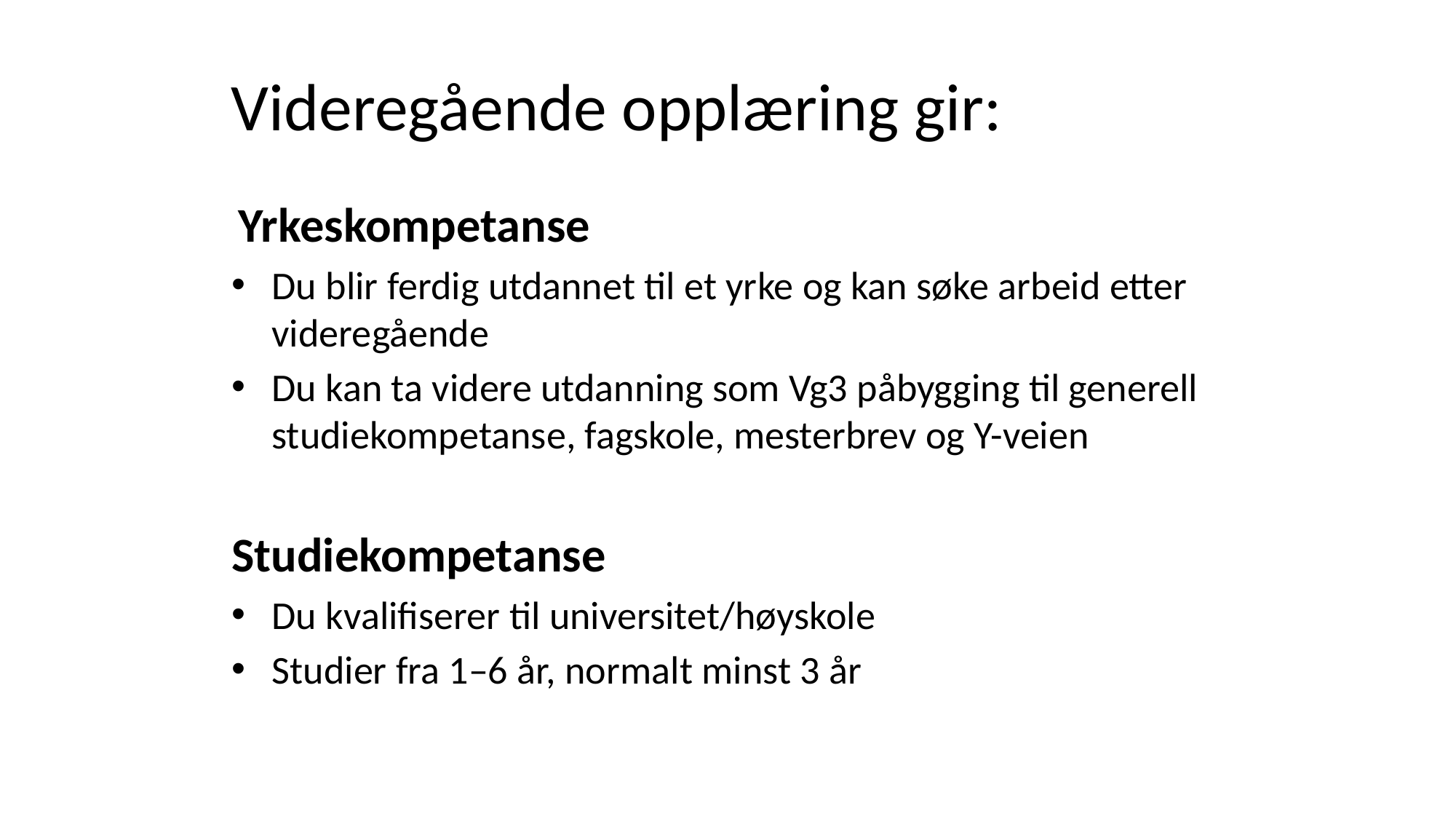

# Videregående opplæring gir:
Yrkeskompetanse
Du blir ferdig utdannet til et yrke og kan søke arbeid etter videregående
Du kan ta videre utdanning som Vg3 påbygging til generell studiekompetanse, fagskole, mesterbrev og Y-veien

Studiekompetanse
Du kvalifiserer til universitet/høyskole
Studier fra 1–6 år, normalt minst 3 år